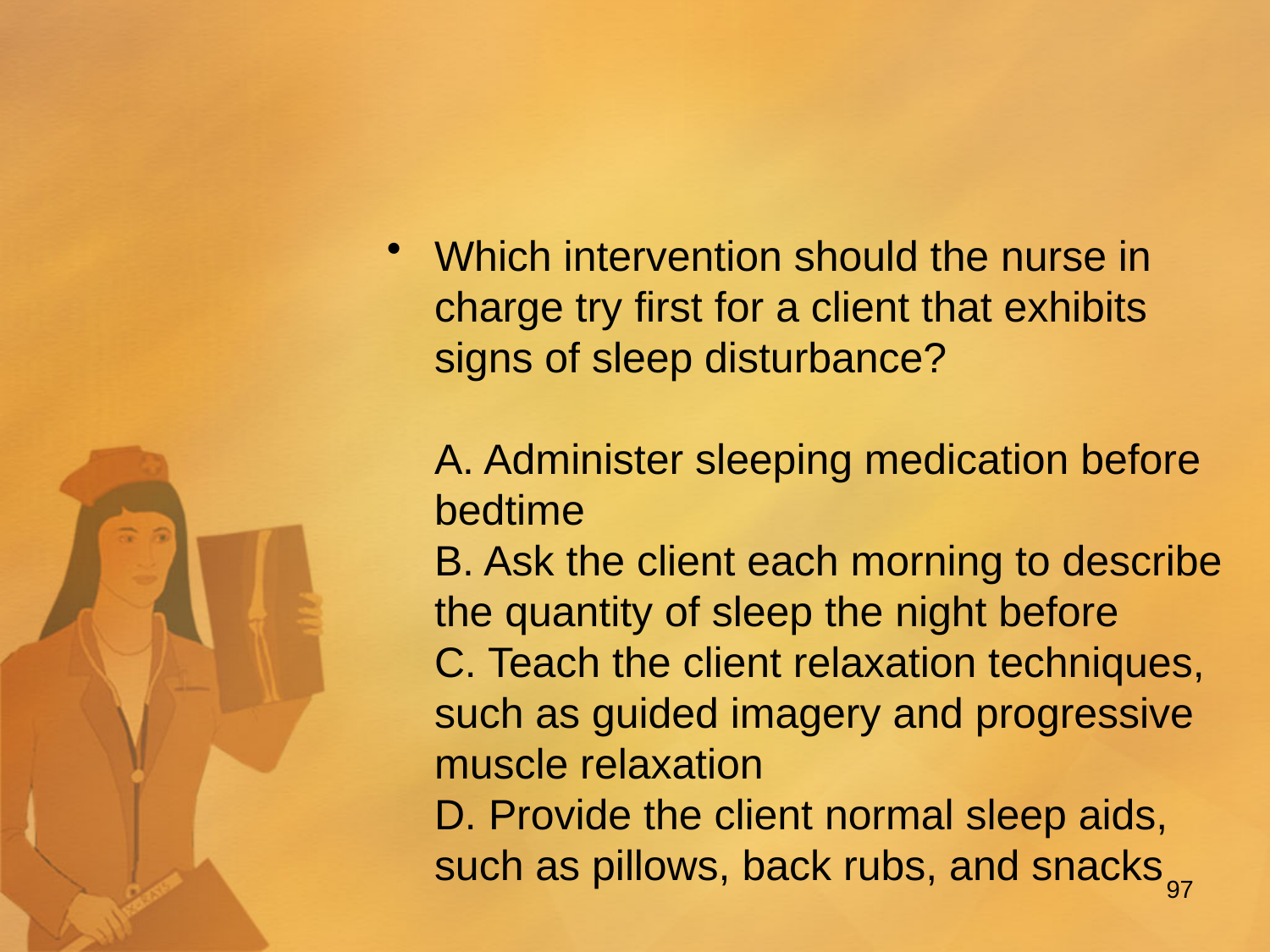

#
Which intervention should the nurse in charge try first for a client that exhibits signs of sleep disturbance?
A. Administer sleeping medication before bedtime
B. Ask the client each morning to describe the quantity of sleep the night before
C. Teach the client relaxation techniques, such as guided imagery and progressive muscle relaxation
D. Provide the client normal sleep aids, such as pillows, back rubs, and snacks

97